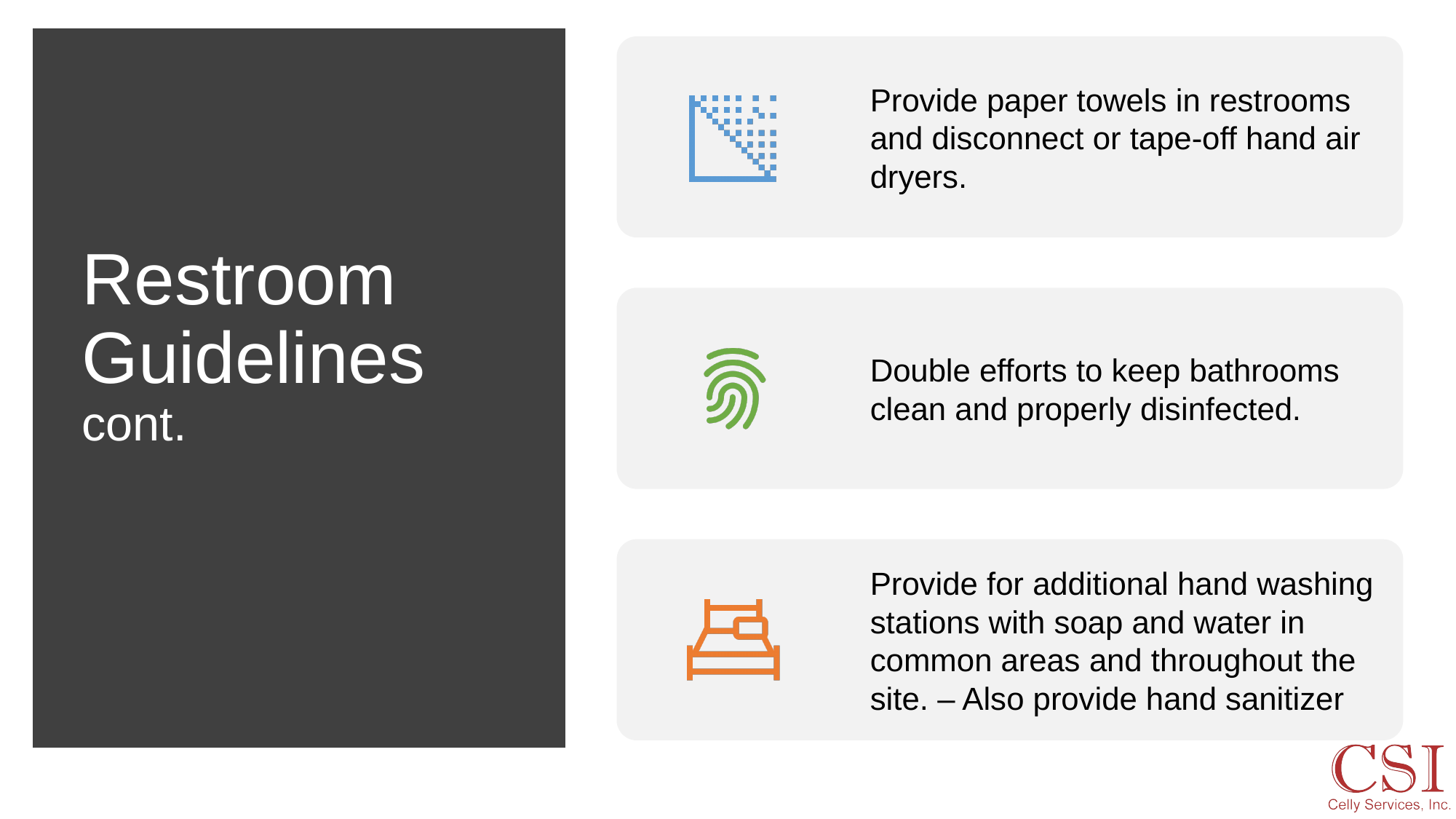

Provide paper towels in restrooms and disconnect or tape-off hand air dryers.
Double efforts to keep bathrooms clean and properly disinfected.
Provide for additional hand washing stations with soap and water in common areas and throughout the site. – Also provide hand sanitizer
# Restroom Guidelines cont.